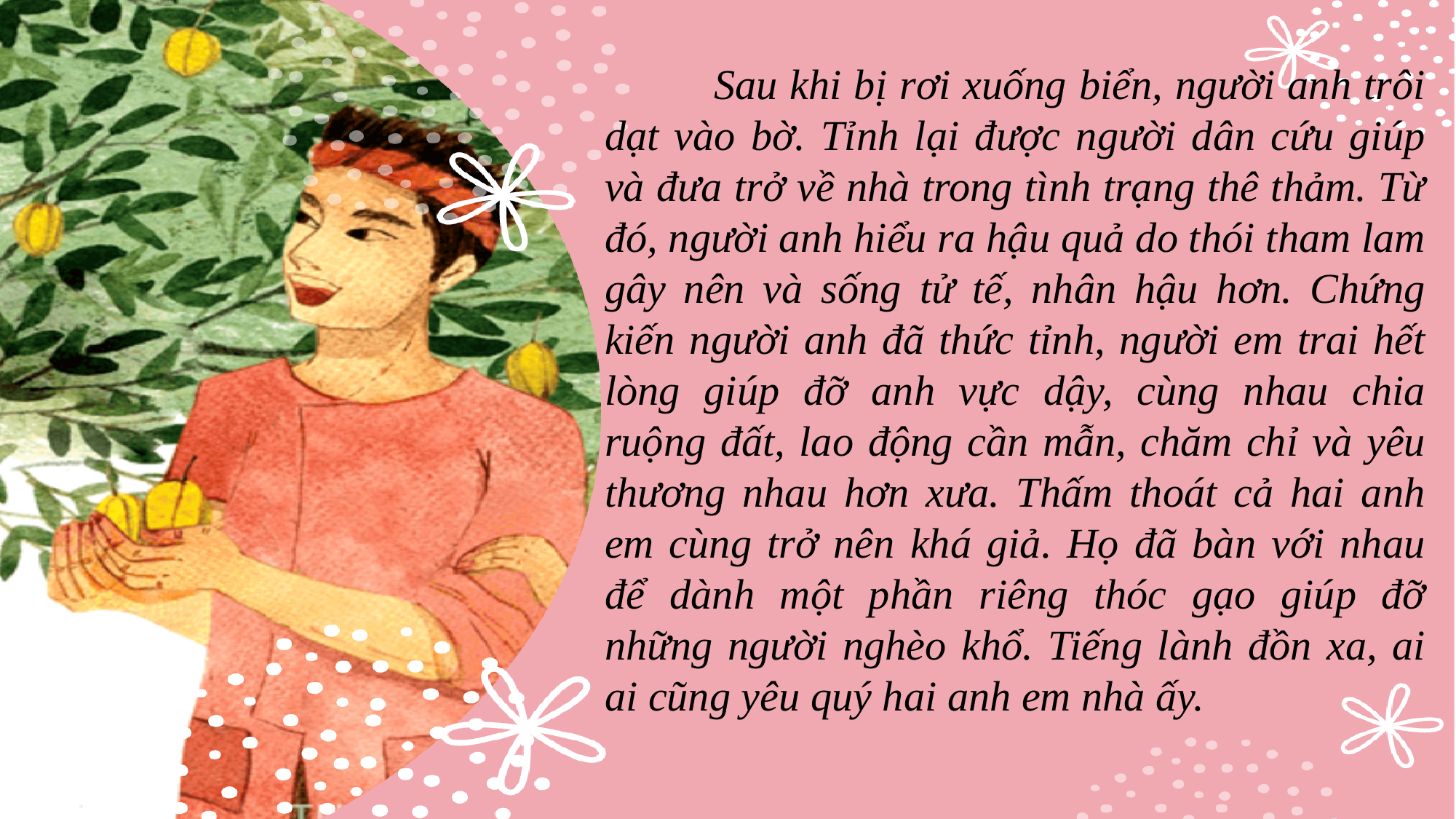

Sau khi bị rơi xuống biển, người anh trôi dạt vào bờ. Tỉnh lại được người dân cứu giúp và đưa trở về nhà trong tình trạng thê thảm. Từ đó, người anh hiểu ra hậu quả do thói tham lam gây nên và sống tử tế, nhân hậu hơn. Chứng kiến người anh đã thức tỉnh, người em trai hết lòng giúp đỡ anh vực dậy, cùng nhau chia ruộng đất, lao động cần mẫn, chăm chỉ và yêu thương nhau hơn xưa. Thấm thoát cả hai anh em cùng trở nên khá giả. Họ đã bàn với nhau để dành một phần riêng thóc gạo giúp đỡ những người nghèo khổ. Tiếng lành đồn xa, ai ai cũng yêu quý hai anh em nhà ấy.